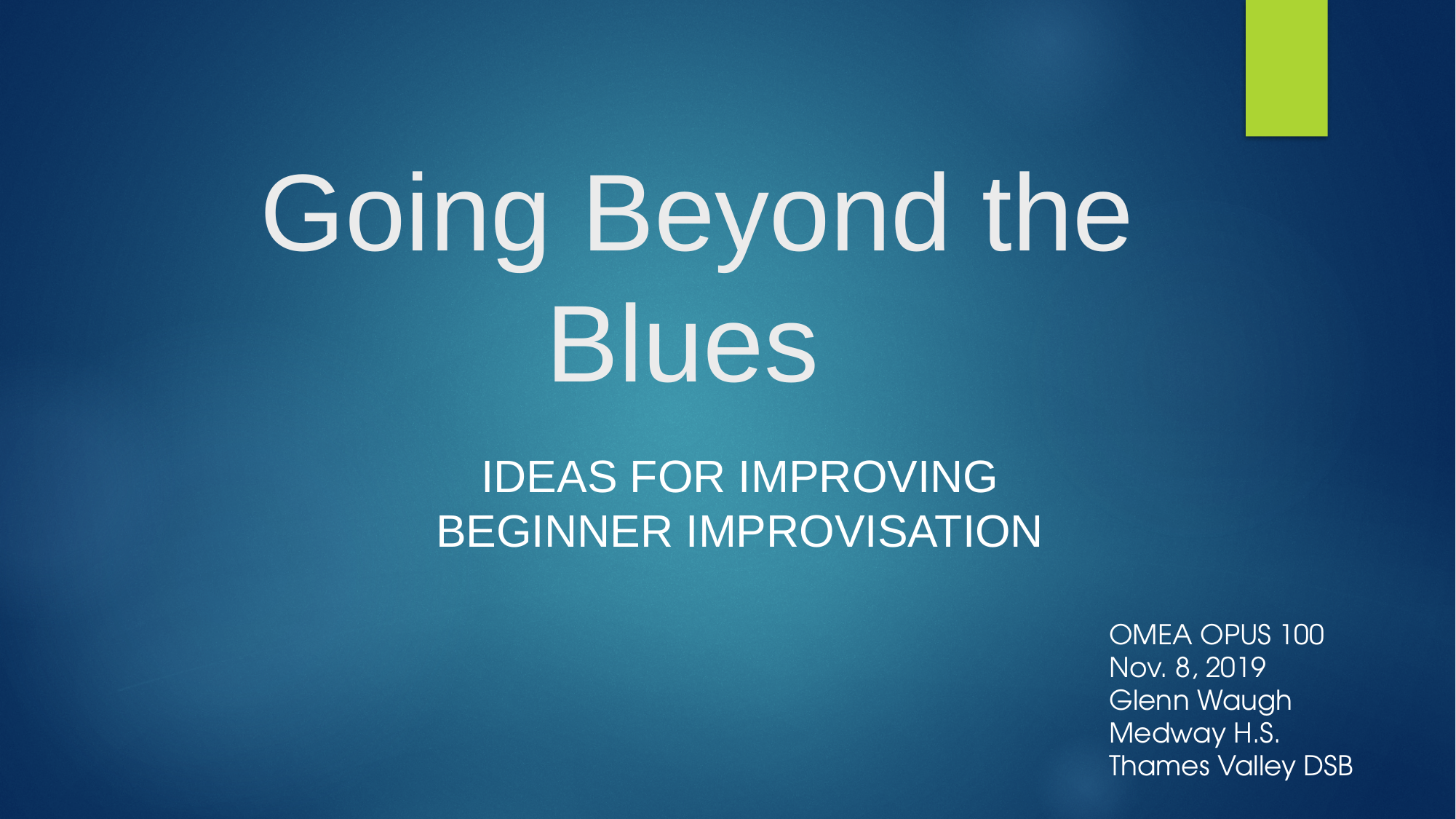

# Going Beyond the Blues
Ideas for Improving Beginner Improvisation
OMEA OPUS 100
Nov. 8, 2019
Glenn Waugh
Medway H.S.
Thames Valley DSB